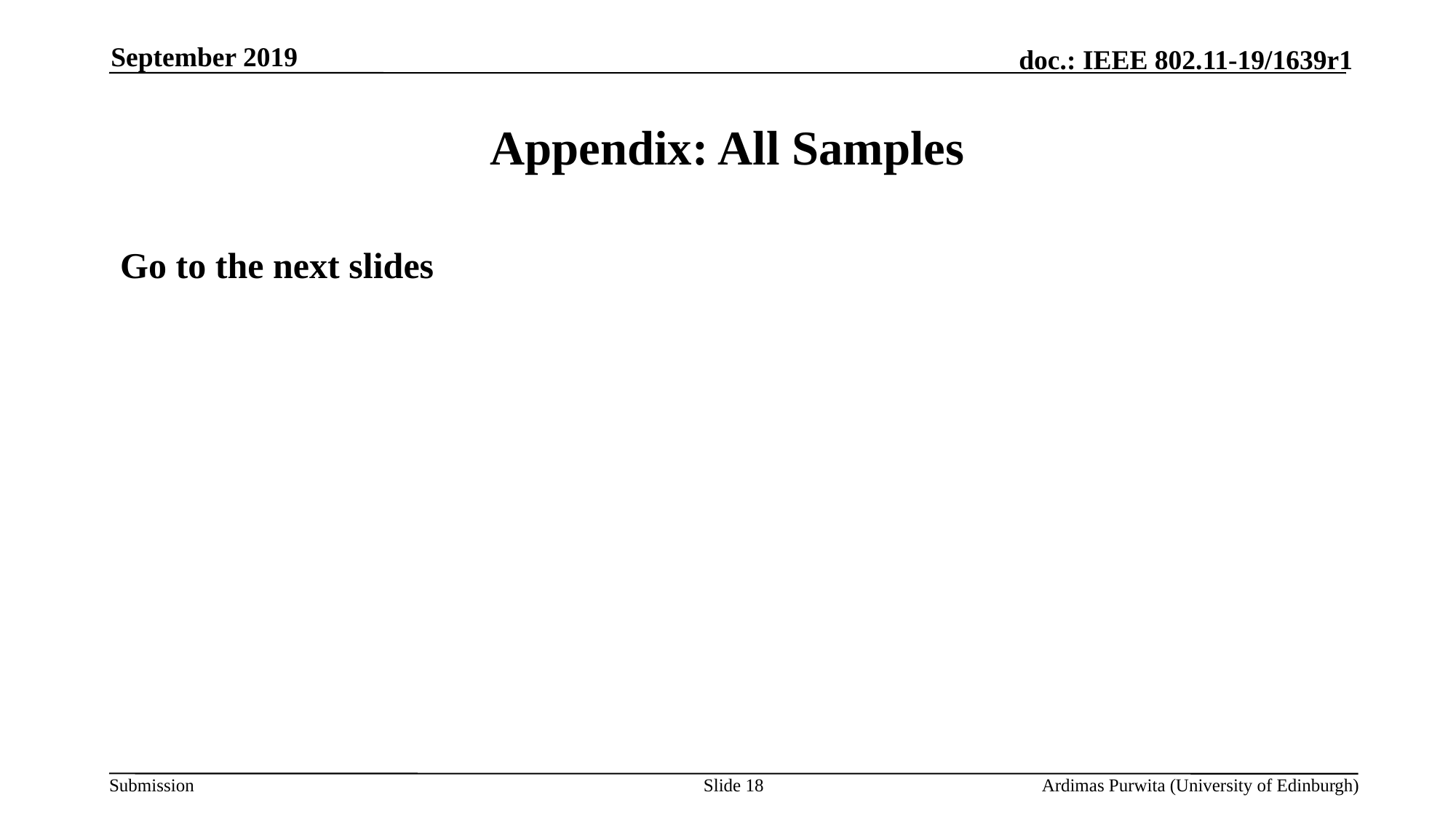

September 2019
# Appendix: All Samples
Go to the next slides
Slide 18
Ardimas Purwita (University of Edinburgh)